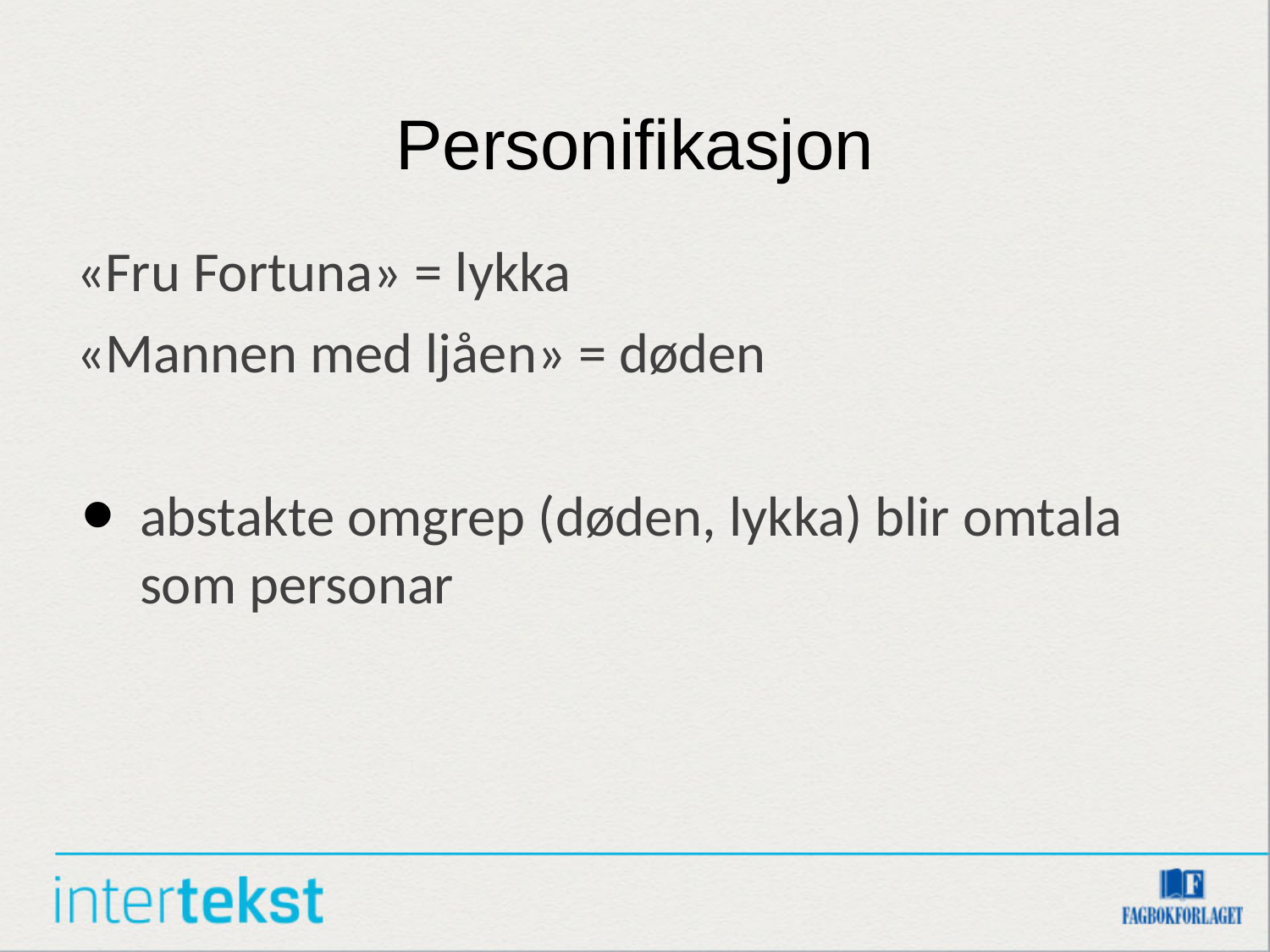

# Personifikasjon
«Fru Fortuna» = lykka
«Mannen med ljåen» = døden

abstakte omgrep (døden, lykka) blir omtala som personar